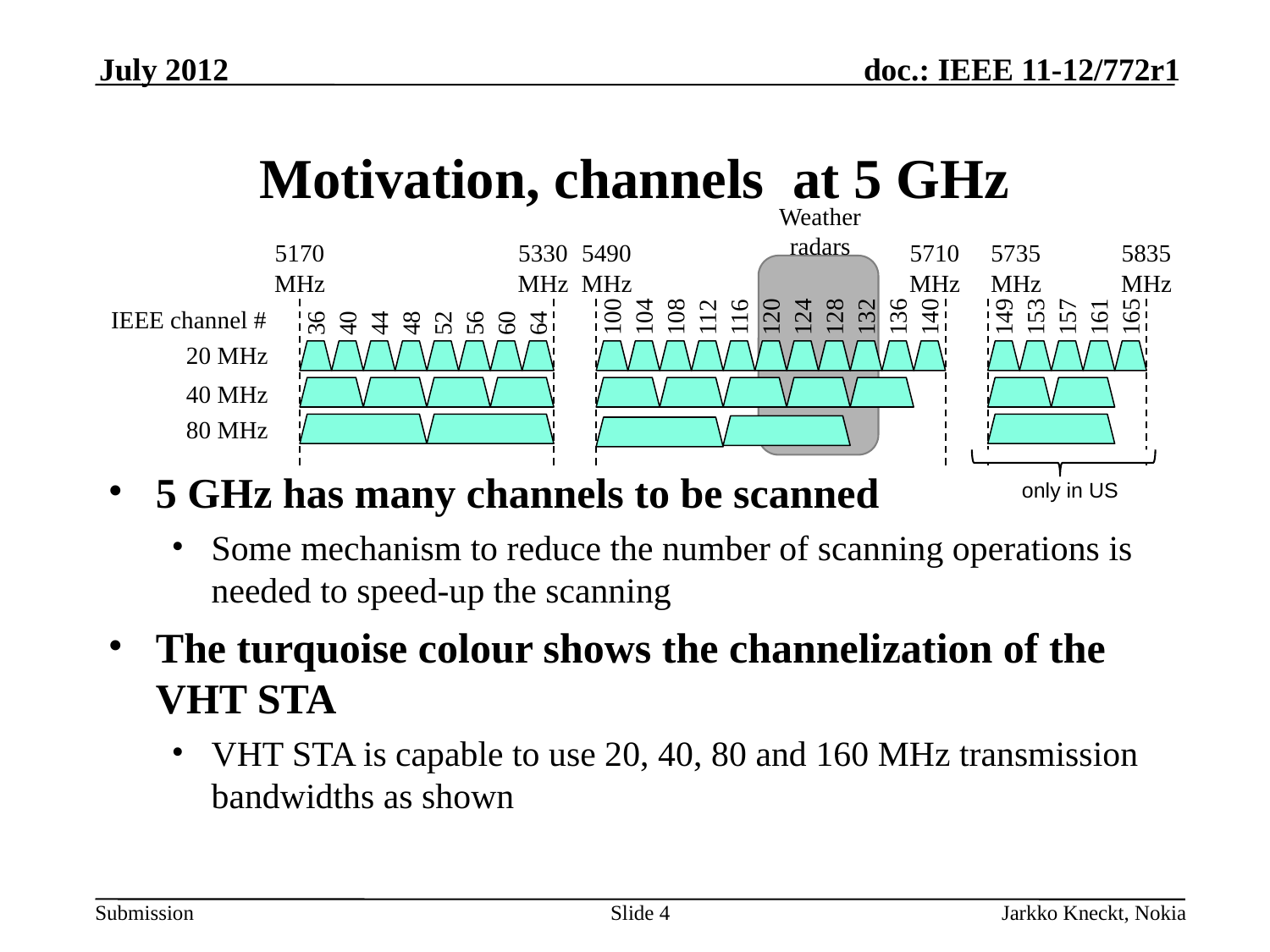

July 2012
# Motivation, channels  at 5 GHz
Weather radars
5170
MHz
5330
MHz
5490
MHz
5710
MHz
5735
MHz
5835
MHz

36
40
44
48
52
56
60
64
100
104
108
112
116
120
124
128
132
136
140
149
153
157
161
165
IEEE channel #
20 MHz

40 MHz
80 MHz

only in US

5 GHz has many channels to be scanned
Some mechanism to reduce the number of scanning operations is needed to speed-up the scanning
The turquoise colour shows the channelization of the VHT STA
VHT STA is capable to use 20, 40, 80 and 160 MHz transmission bandwidths as shown

Slide 4
Jarkko Kneckt, Nokia